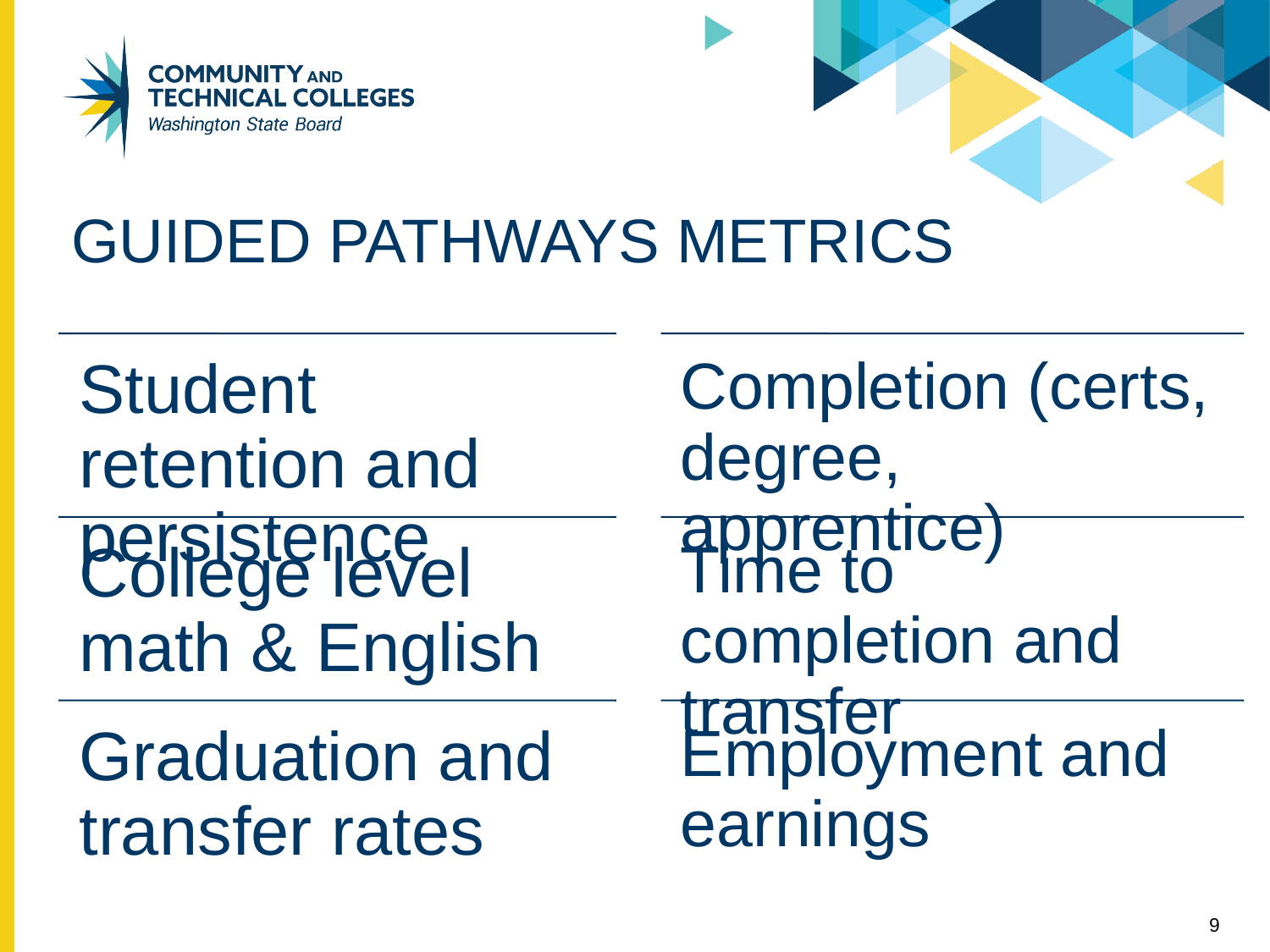

# Guided pathways metrics
Student retention and persistence
College level math & English
Graduation and transfer rates
Completion (certs, degree, apprentice)
Time to completion and transfer
Employment and earnings
9